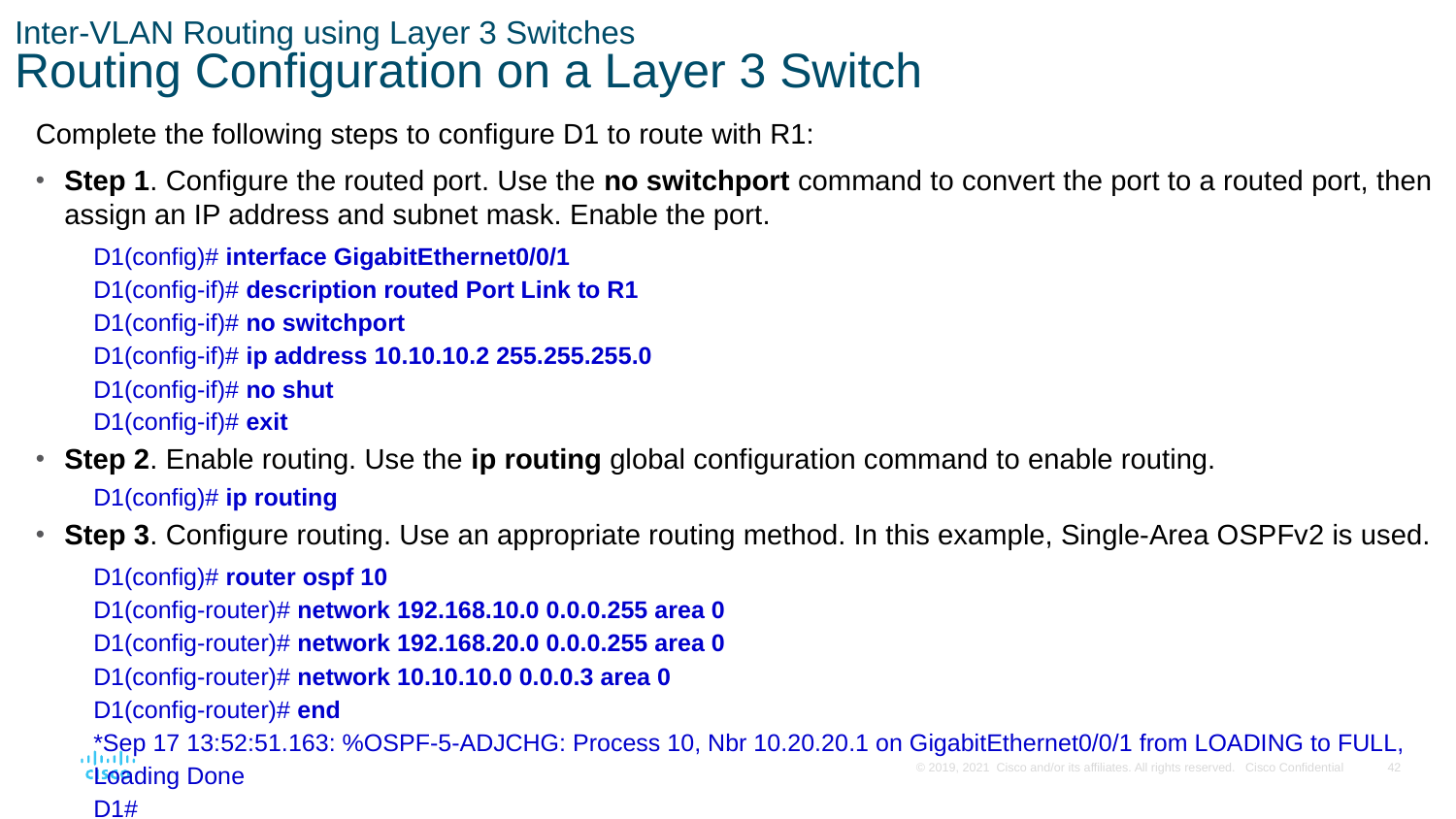

# Inter-VLAN Routing using Layer 3 Switches Routing Configuration on a Layer 3 Switch
Complete the following steps to configure D1 to route with R1:
Step 1. Configure the routed port. Use the no switchport command to convert the port to a routed port, then assign an IP address and subnet mask. Enable the port.
D1(config)# interface GigabitEthernet0/0/1
D1(config-if)# description routed Port Link to R1
D1(config-if)# no switchport
D1(config-if)# ip address 10.10.10.2 255.255.255.0
D1(config-if)# no shut
D1(config-if)# exit
Step 2. Enable routing. Use the ip routing global configuration command to enable routing.
D1(config)# ip routing
Step 3. Configure routing. Use an appropriate routing method. In this example, Single-Area OSPFv2 is used.
D1(config)# router ospf 10
D1(config-router)# network 192.168.10.0 0.0.0.255 area 0
D1(config-router)# network 192.168.20.0 0.0.0.255 area 0
D1(config-router)# network 10.10.10.0 0.0.0.3 area 0
D1(config-router)# end
*Sep 17 13:52:51.163: %OSPF-5-ADJCHG: Process 10, Nbr 10.20.20.1 on GigabitEthernet0/0/1 from LOADING to FULL, Loading Done
D1#